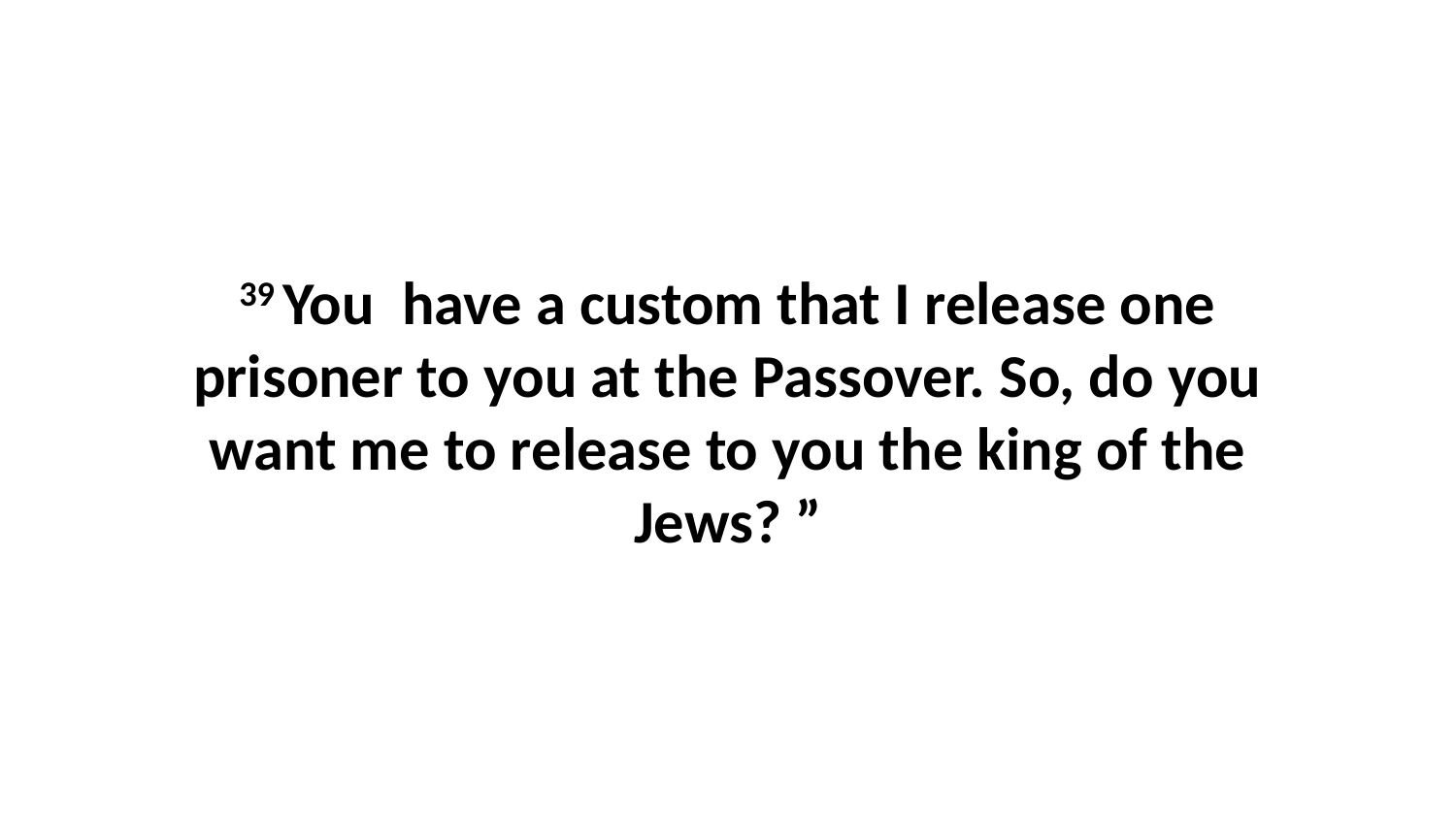

39 You  have a custom that I release one prisoner to you at the Passover. So, do you want me to release to you the king of the Jews? ”